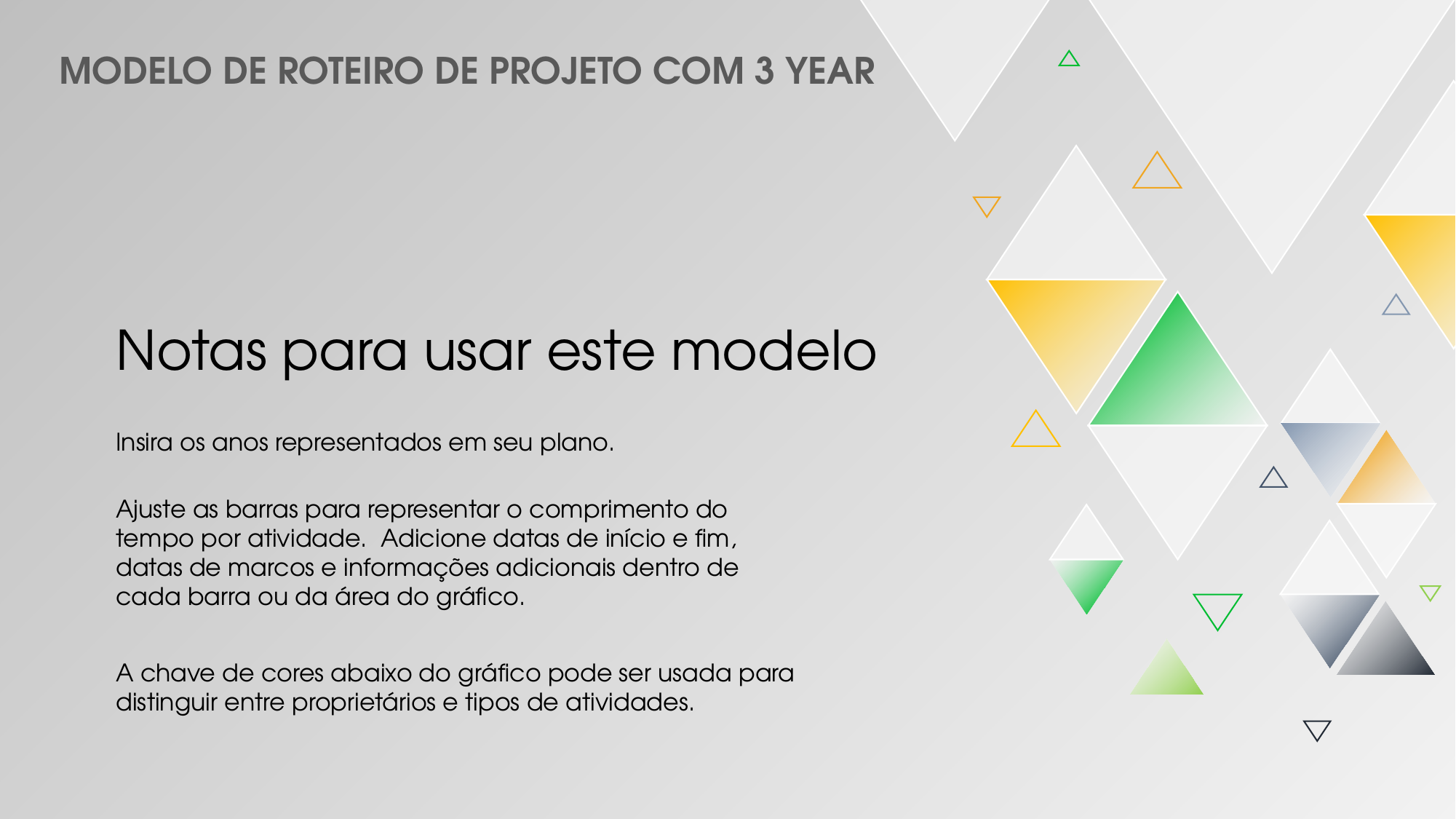

MODELO DE ROTEIRO DE PROJETO COM 3 YEAR
Notas para usar este modelo
Insira os anos representados em seu plano.

Ajuste as barras para representar o comprimento do tempo por atividade.  Adicione datas de início e fim, datas de marcos e informações adicionais dentro de cada barra ou da área do gráfico.

A chave de cores abaixo do gráfico pode ser usada para distinguir entre proprietários e tipos de atividades.